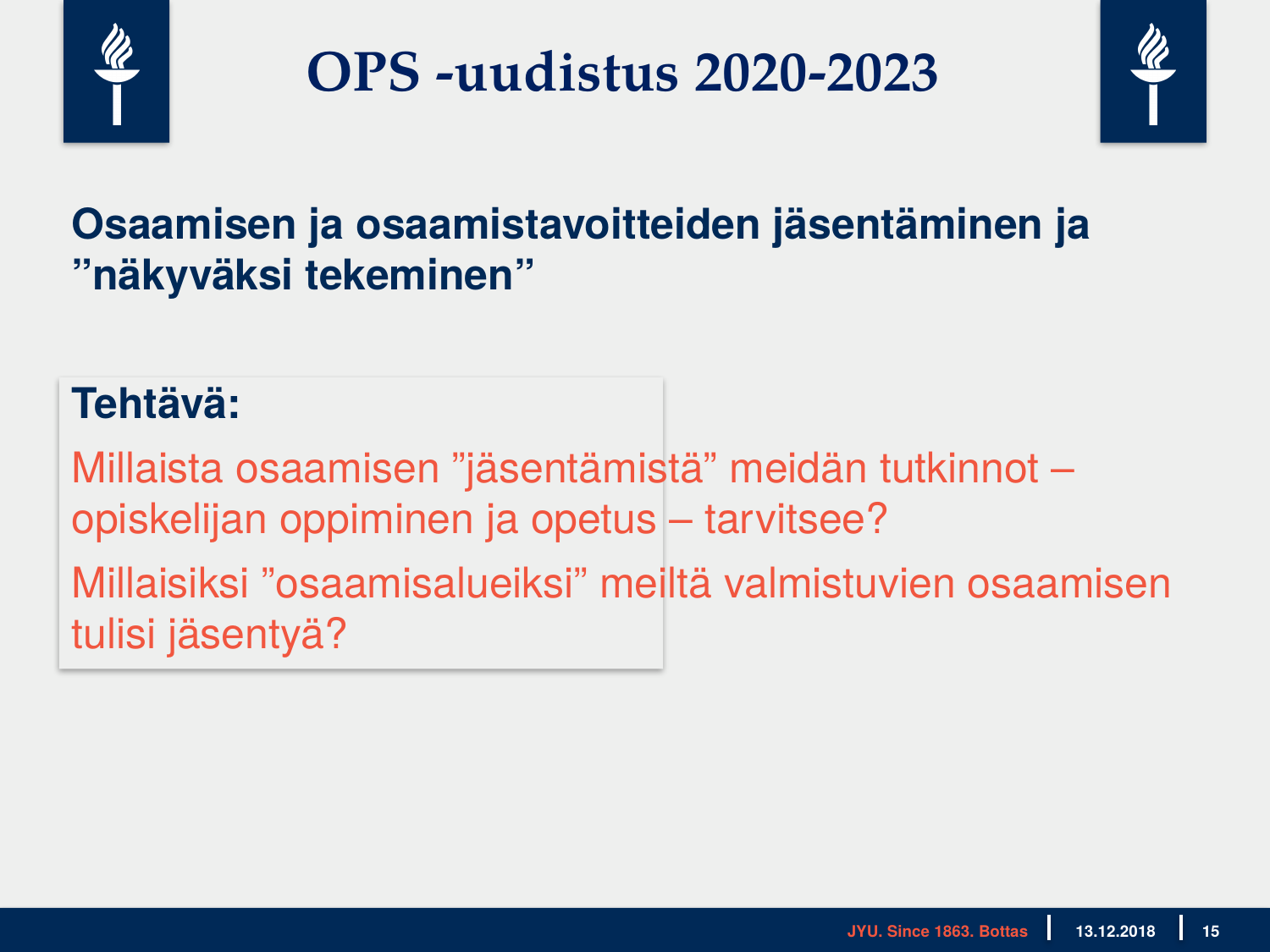

OPS -uudistus 2020-2023
Osaamisen ja osaamistavoitteiden jäsentäminen ja ”näkyväksi tekeminen”

Tehtävä:
Millaista osaamisen ”jäsentämistä” meidän tutkinnot – opiskelijan oppiminen ja opetus – tarvitsee?
Millaisiksi ”osaamisalueiksi” meiltä valmistuvien osaamisen tulisi jäsentyä?

JYU. Since 1863. Bottas
13.12.2018
15